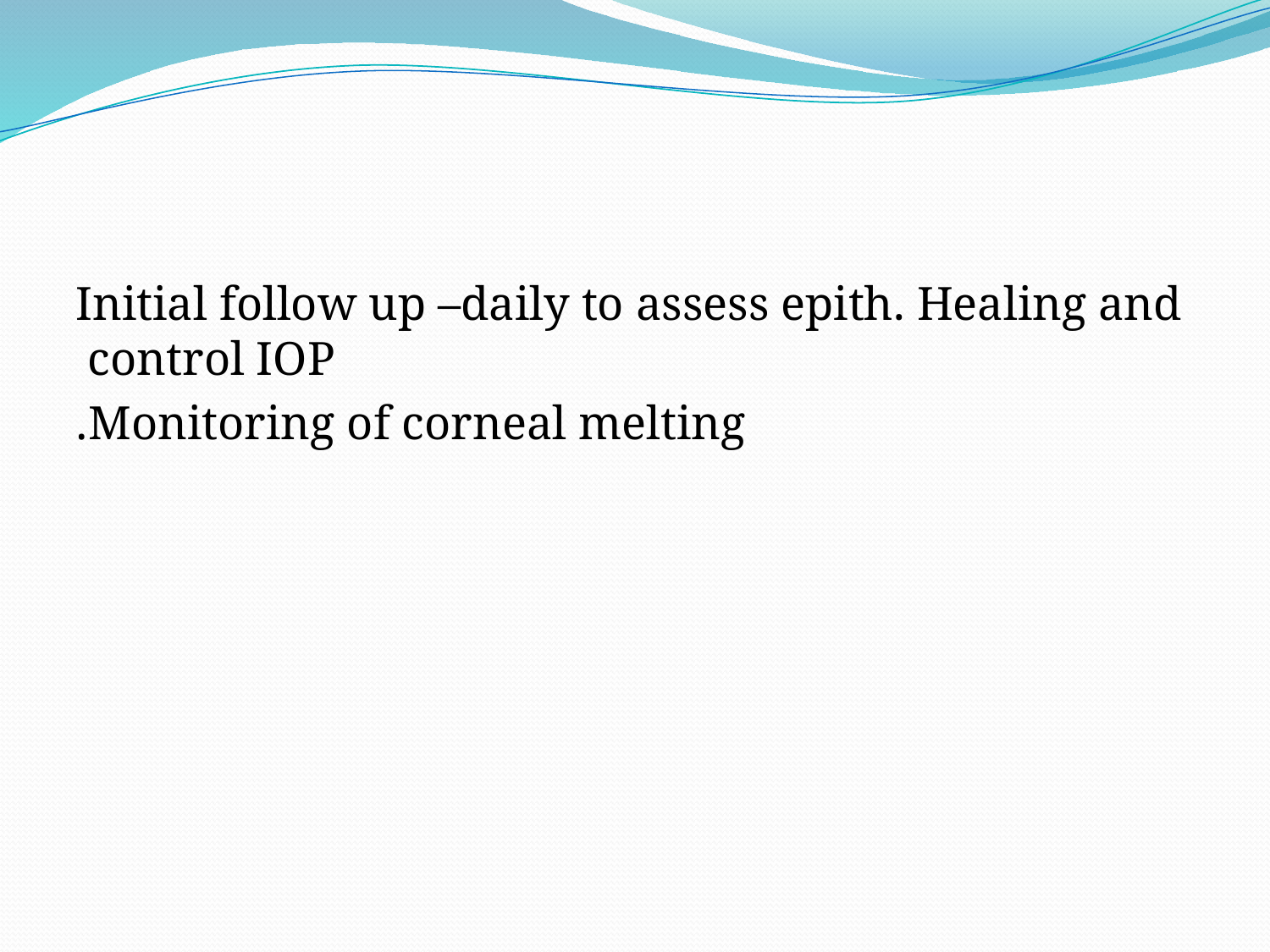

Initial follow up –daily to assess epith. Healing and control IOP
Monitoring of corneal melting.